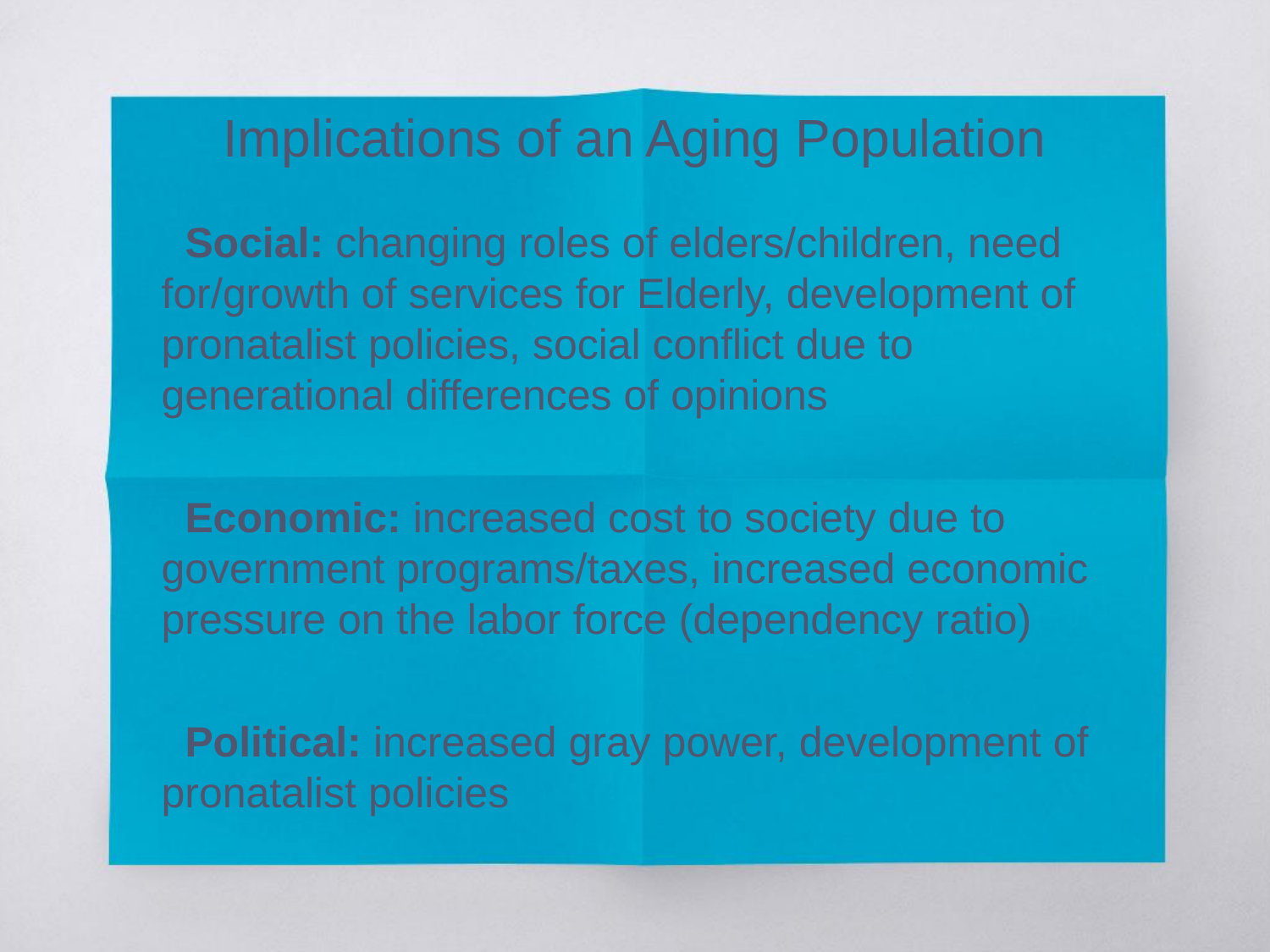

Implications of an Aging Population
  Social: changing roles of elders/children, need for/growth of services for Elderly, development of pronatalist policies, social conflict due to generational differences of opinions

  Economic: increased cost to society due to
government programs/taxes, increased economic pressure on the labor force (dependency ratio)

  Political: increased gray power, development of pronatalist policies